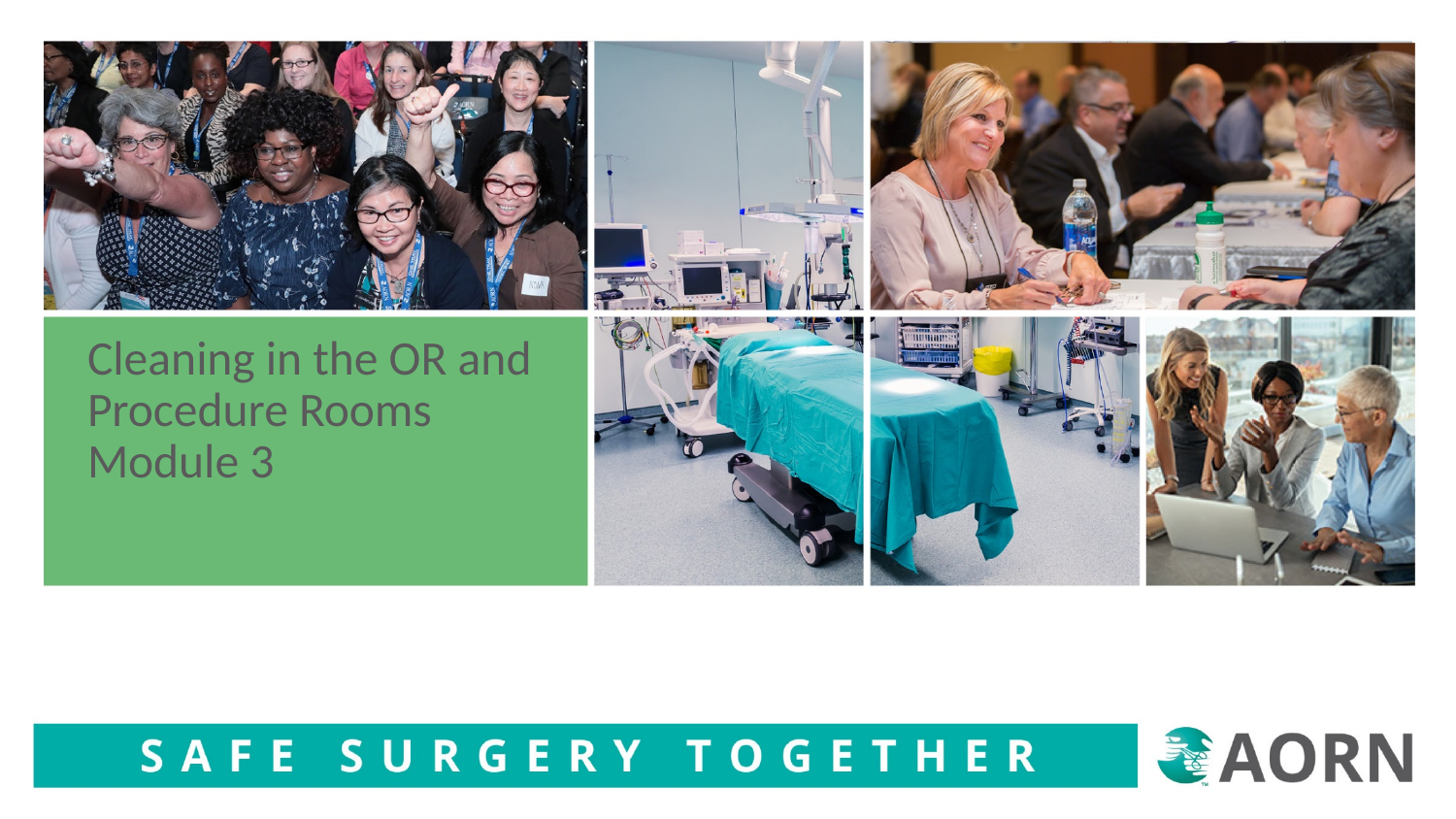

# Cleaning in the OR and Procedure Rooms Module 3